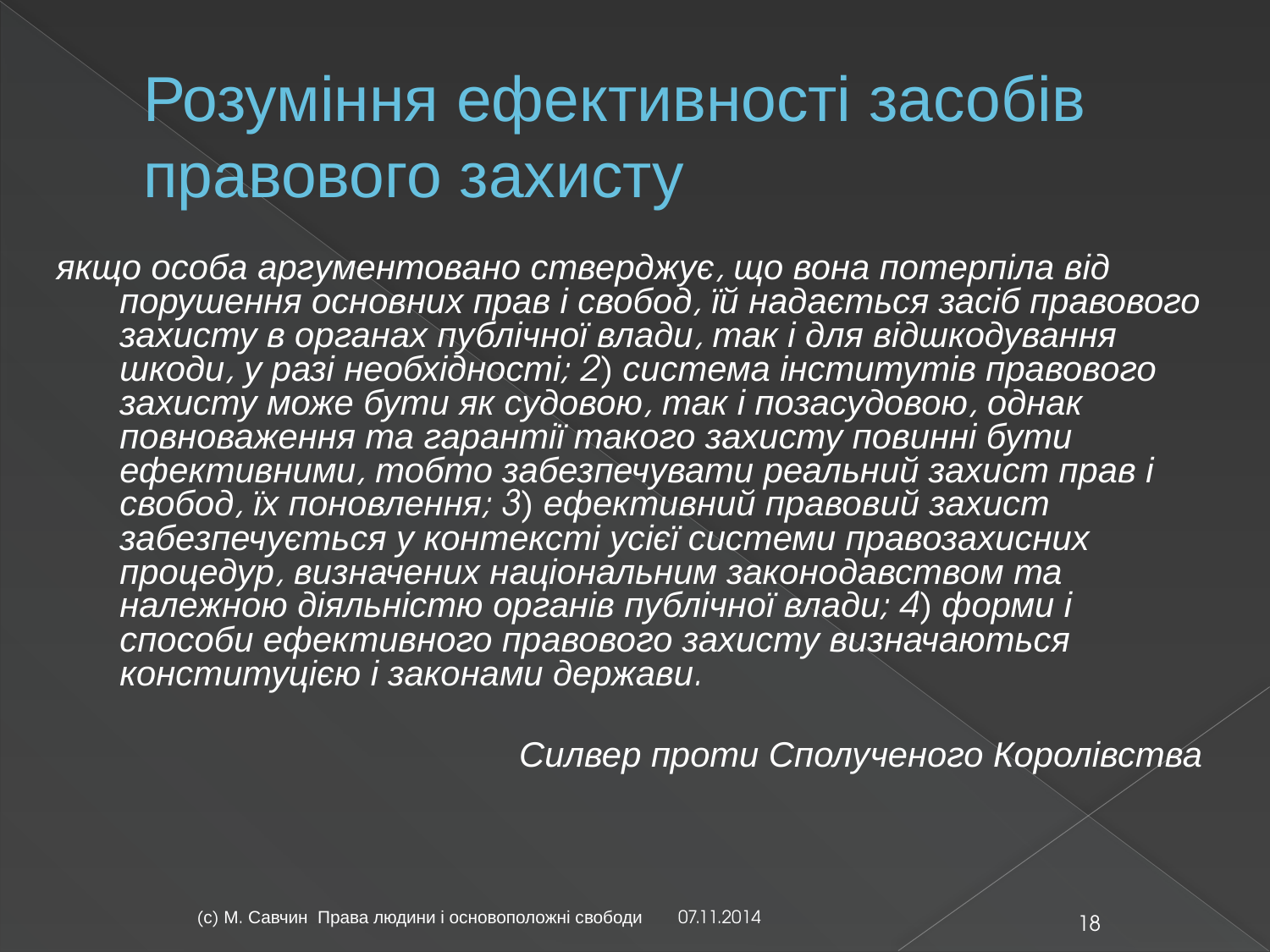

# Розуміння ефективності засобів правового захисту
якщо особа аргументовано стверджує, що вона потерпіла від порушення основних прав і свобод, їй надається засіб правового захисту в органах публічної влади, так і для відшкодування шкоди, у разі необхідності; 2) система інститутів правового захисту може бути як судовою, так і позасудовою, однак повноваження та гарантії такого захисту повинні бути ефективними, тобто забезпечувати реальний захист прав і свобод, їх поновлення; 3) ефективний правовий захист забезпечується у контексті усієї системи правозахисних процедур, визначених національним законодавством та належною діяльністю органів публічної влади; 4) форми і способи ефективного правового захисту визначаються конституцією і законами держави.

Силвер проти Сполученого Королівства
07.11.2014
(с) М. Савчин  Права людини і основоположні свободи
18